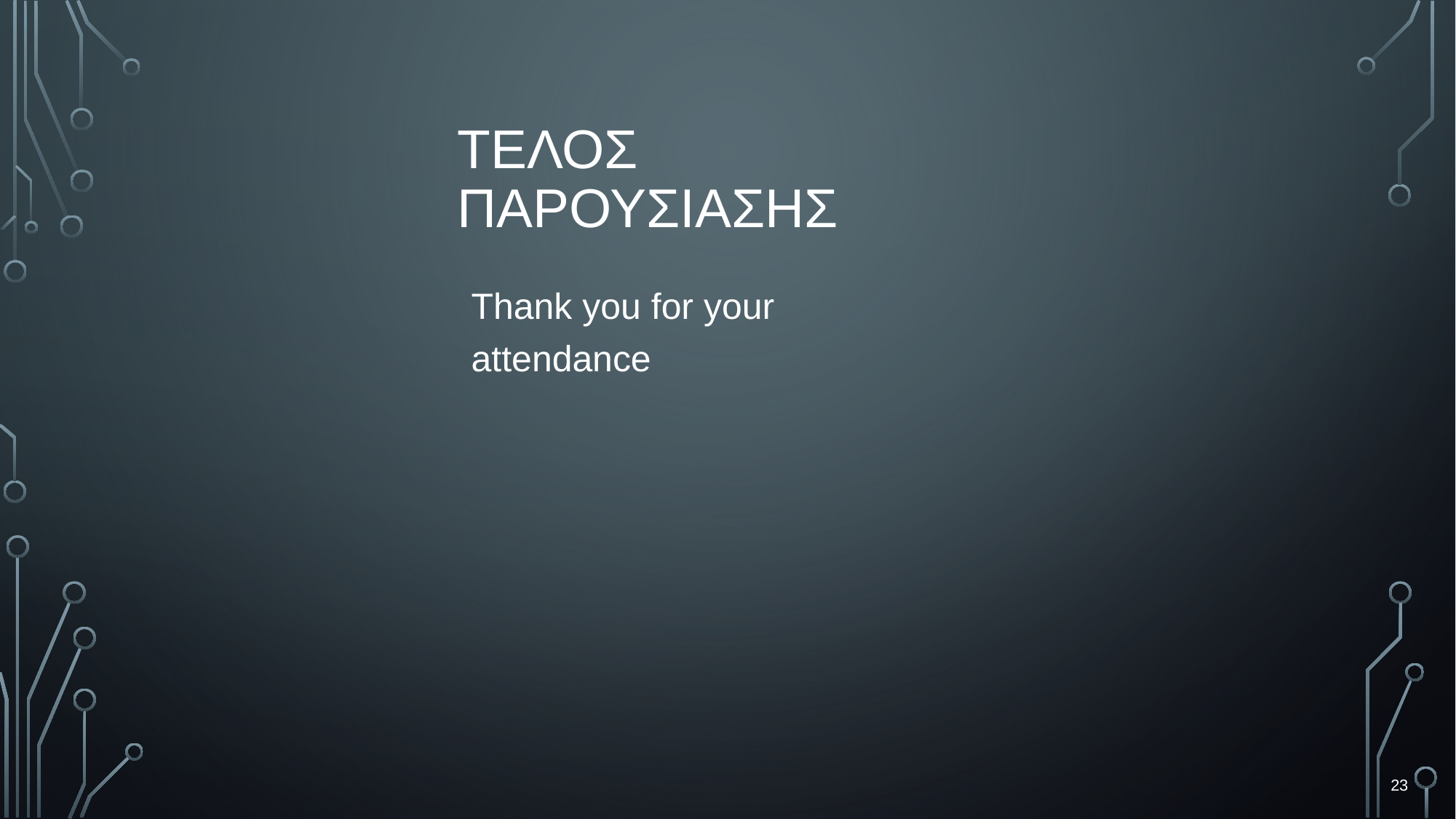

# ΤΕΛΟΣ ΠΑΡΟΥΣΙΑΣΗΣ
Thank you for your attendance
23